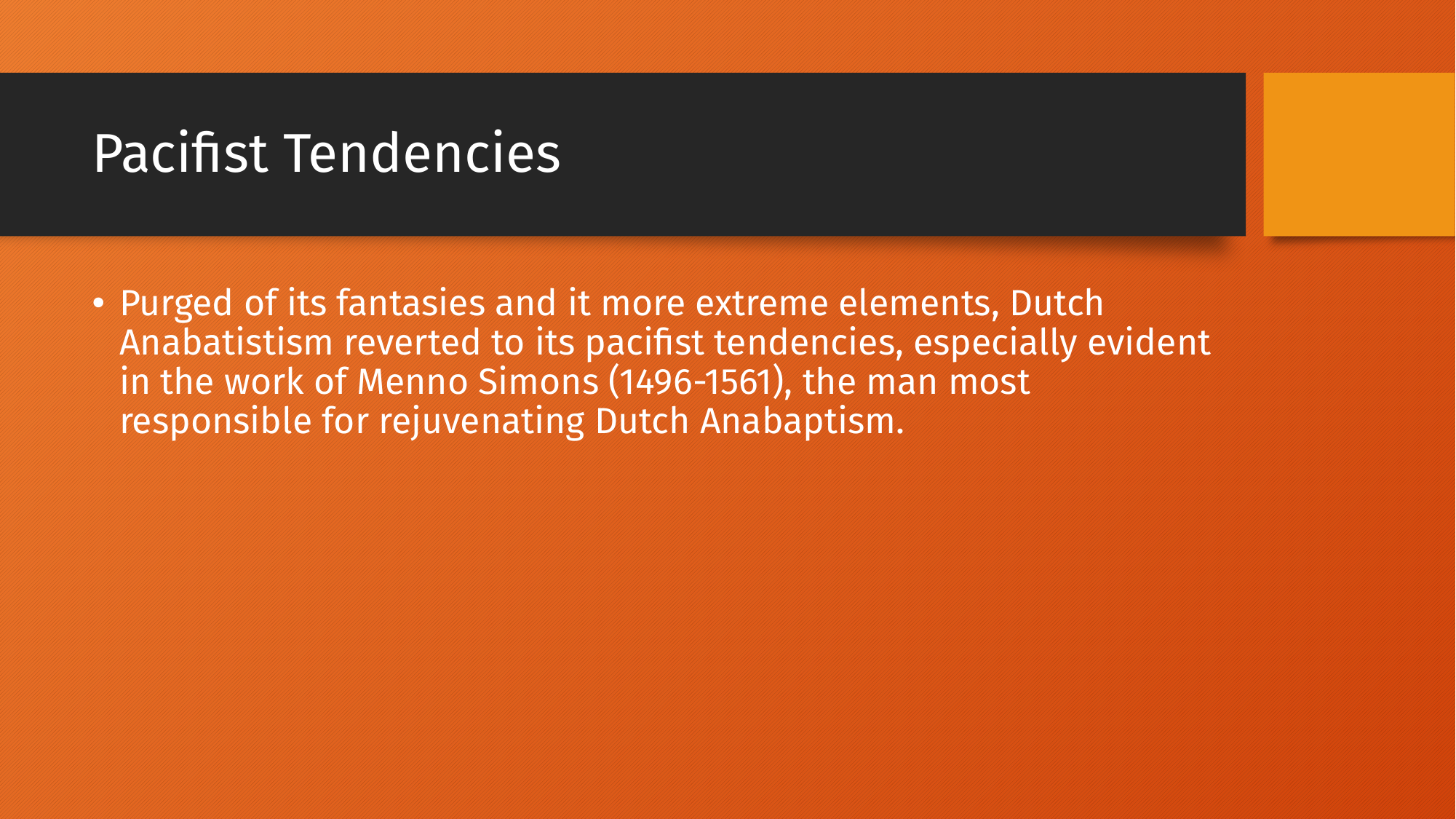

# Pacifist Tendencies
Purged of its fantasies and it more extreme elements, Dutch Anabatistism reverted to its pacifist tendencies, especially evident in the work of Menno Simons (1496-1561), the man most responsible for rejuvenating Dutch Anabaptism.